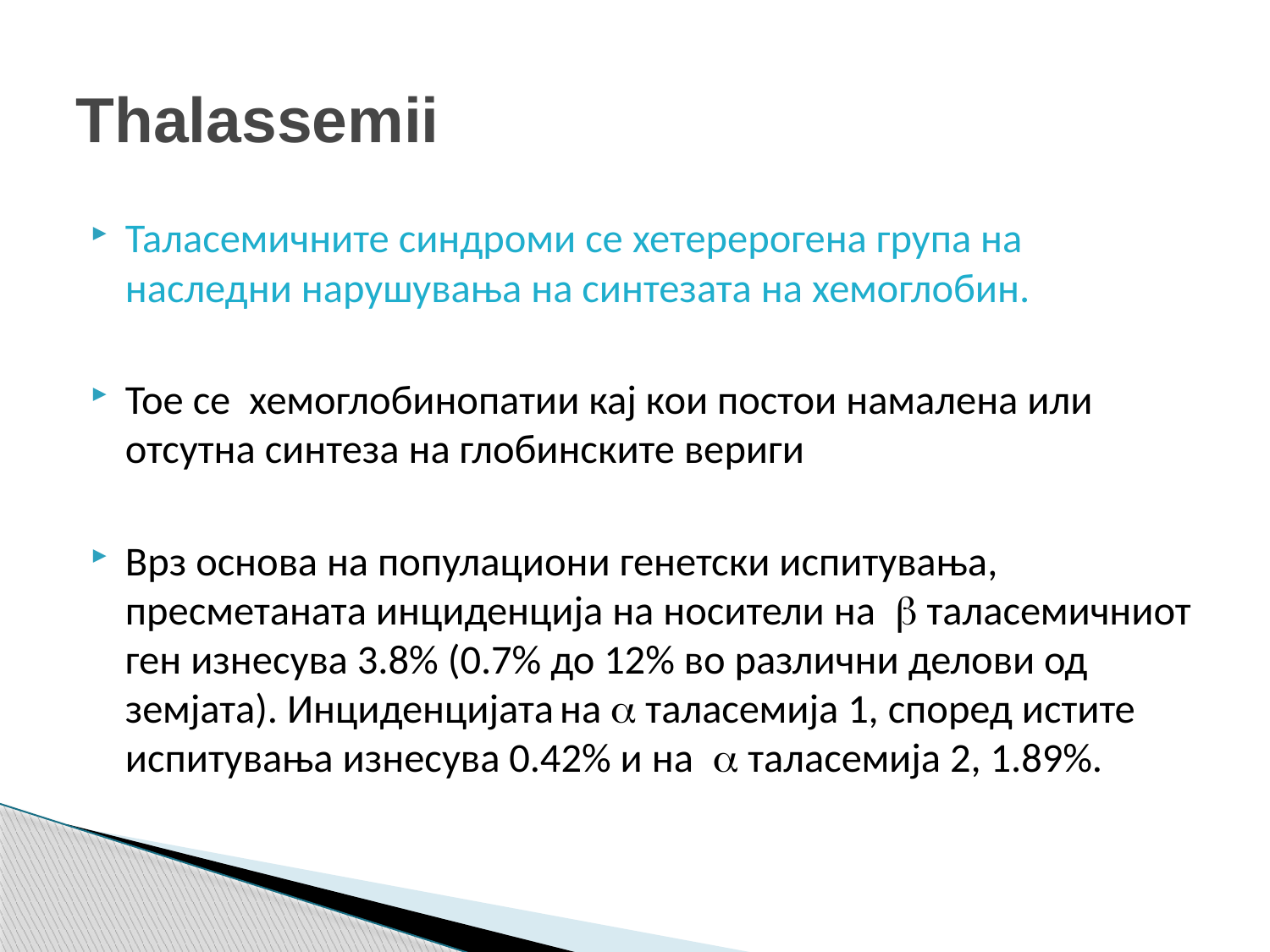

# Thalassemii
Таласемичните синдроми се хетерерогена група на наследни нарушувања на синтезата на хемоглобин.

Тое се  хемоглобинопатии кај кои постои намалена или отсутна синтеза на глобинските вериги

Врз основа на популациони генетски испитувања, пресметаната инциденција на носители на  β таласемичниот ген изнесува 3.8% (0.7% до 12% во различни делови од земјата). Инциденцијата на α таласемија 1, според истите испитувања изнесува 0.42% и на  α таласемија 2, 1.89%.